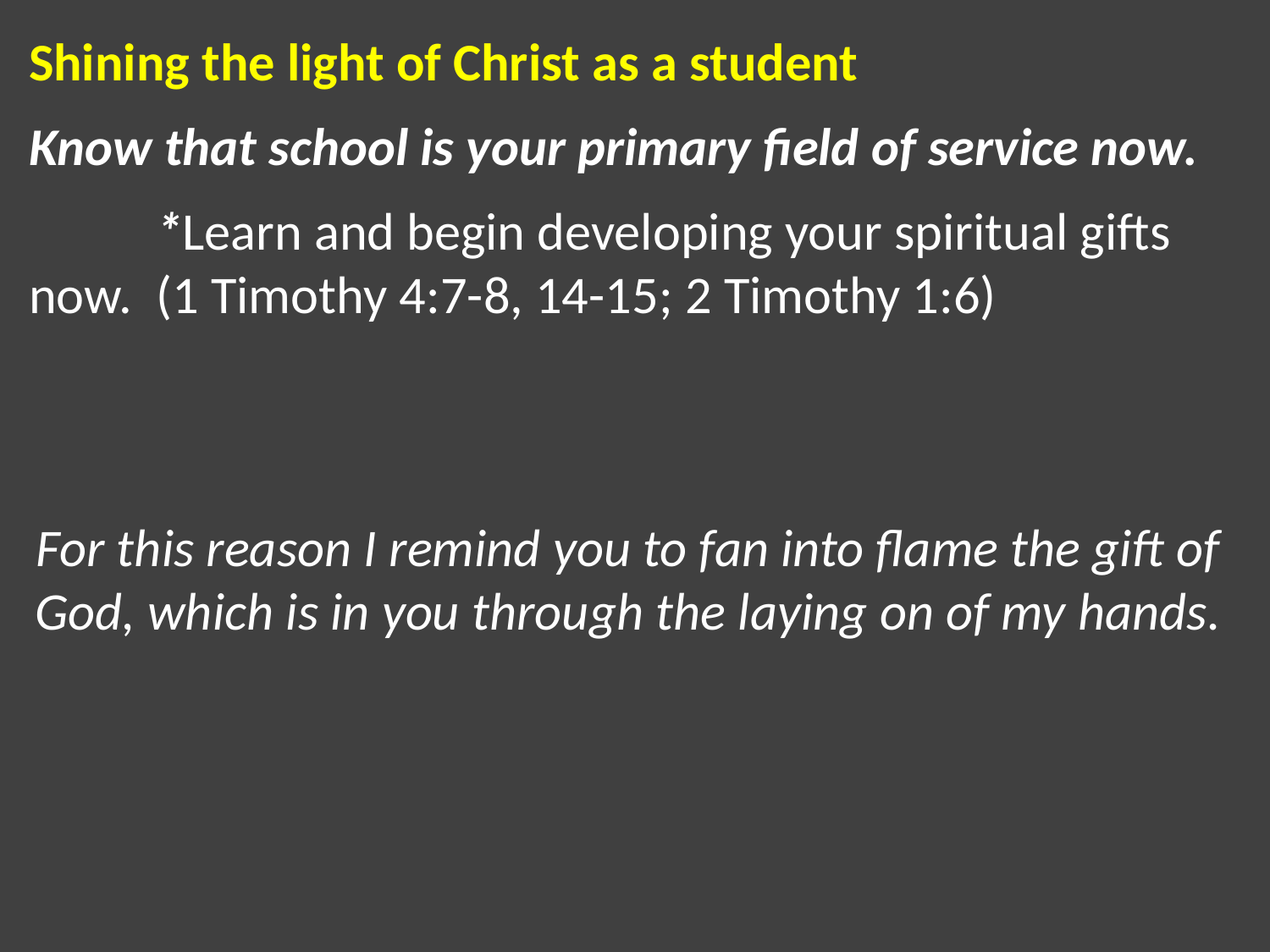

Shining the light of Christ as a student
Know that school is your primary field of service now.
	*Learn and begin developing your spiritual gifts now. 	(1 Timothy 4:7-8, 14-15; 2 Timothy 1:6)

For this reason I remind you to fan into flame the gift of God, which is in you through the laying on of my hands.